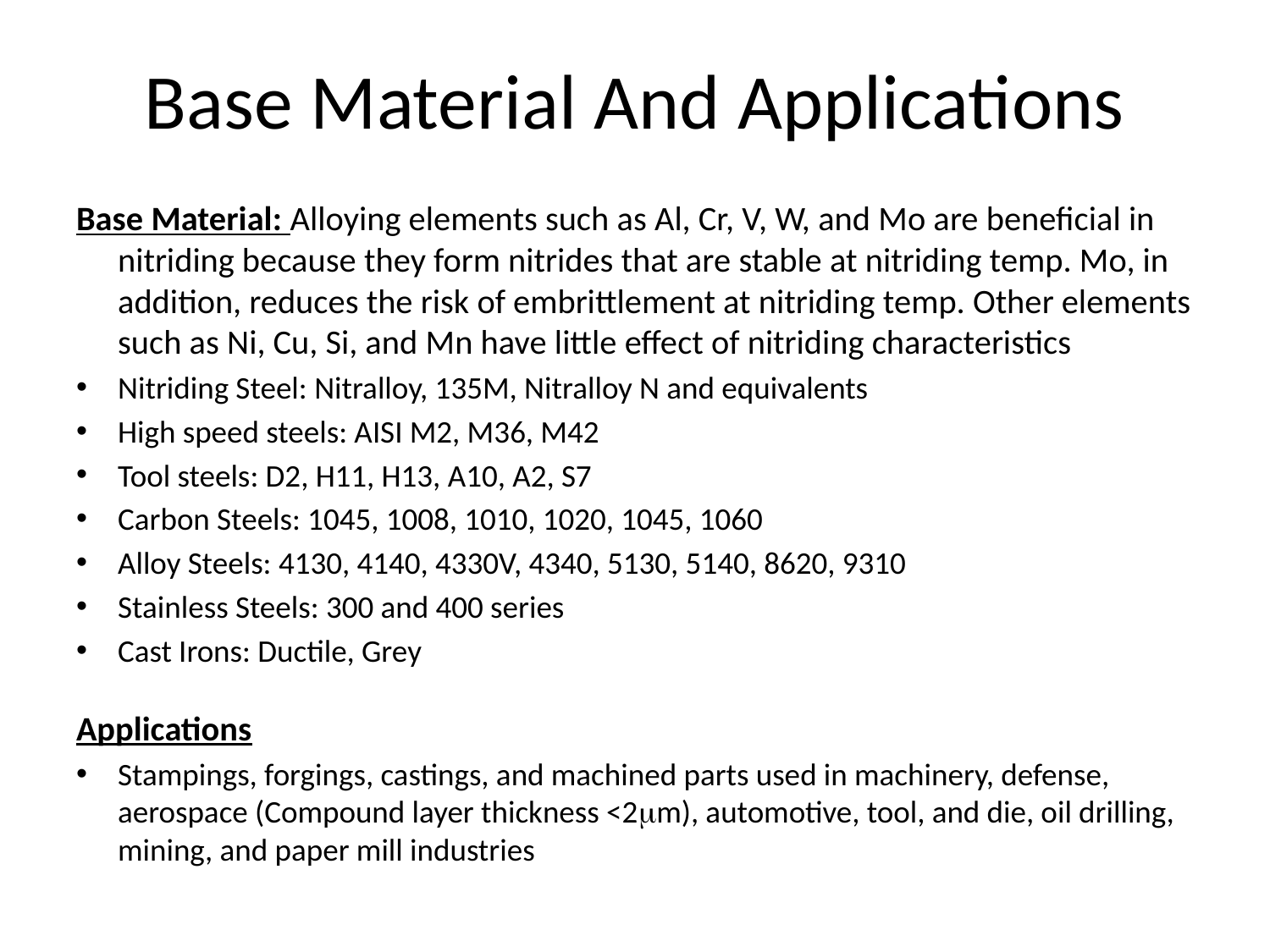

# Base Material And Applications
Base Material: Alloying elements such as Al, Cr, V, W, and Mo are beneficial in nitriding because they form nitrides that are stable at nitriding temp. Mo, in addition, reduces the risk of embrittlement at nitriding temp. Other elements such as Ni, Cu, Si, and Mn have little effect of nitriding characteristics
Nitriding Steel: Nitralloy, 135M, Nitralloy N and equivalents
High speed steels: AISI M2, M36, M42
Tool steels: D2, H11, H13, A10, A2, S7
Carbon Steels: 1045, 1008, 1010, 1020, 1045, 1060
Alloy Steels: 4130, 4140, 4330V, 4340, 5130, 5140, 8620, 9310
Stainless Steels: 300 and 400 series
Cast Irons: Ductile, Grey

Applications
Stampings, forgings, castings, and machined parts used in machinery, defense, aerospace (Compound layer thickness <2μm), automotive, tool, and die, oil drilling, mining, and paper mill industries